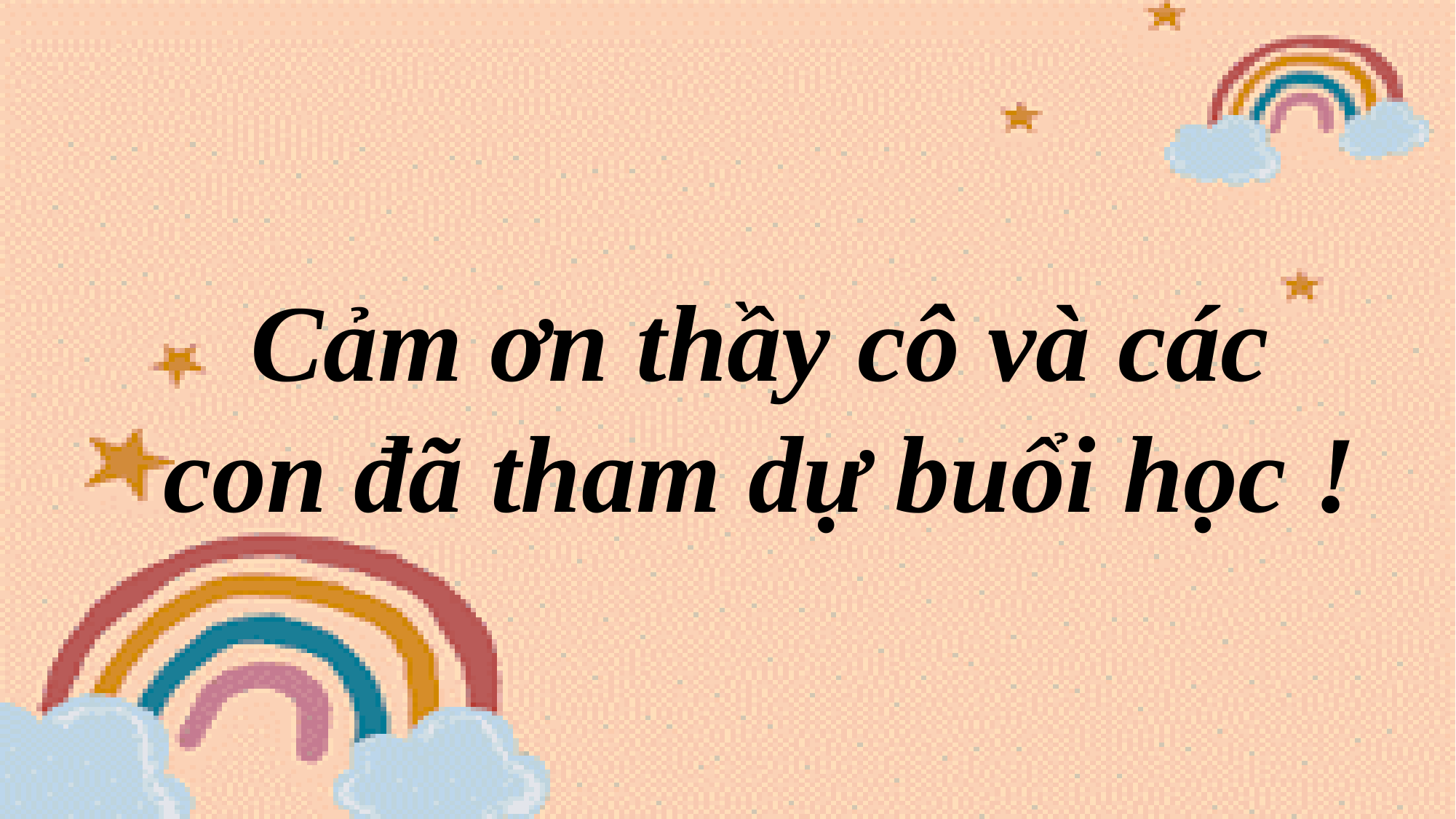

Cảm ơn thầy cô và các con đã tham dự buổi học !